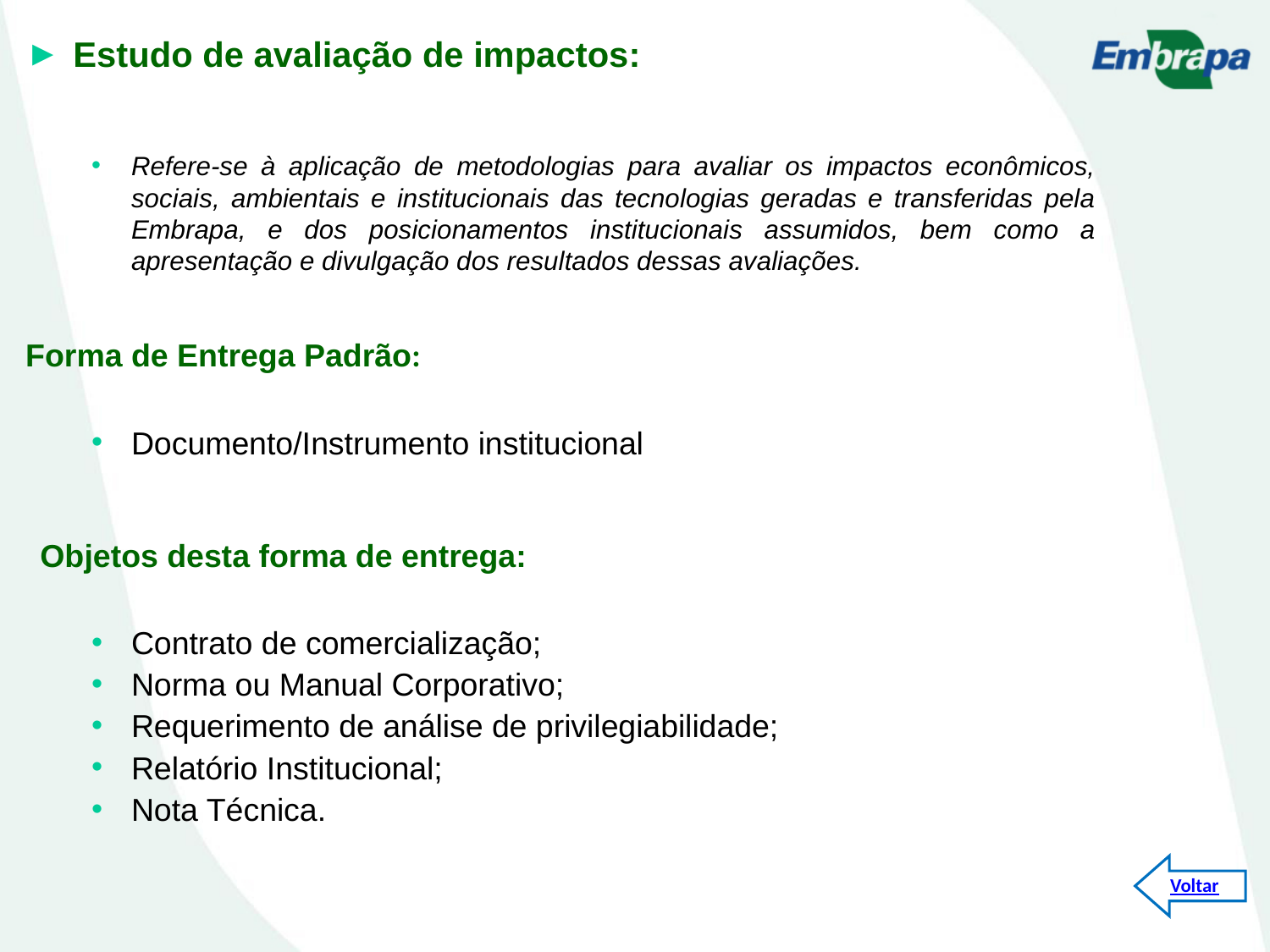

Estudo de avaliação de impactos:
Refere-se à aplicação de metodologias para avaliar os impactos econômicos, sociais, ambientais e institucionais das tecnologias geradas e transferidas pela Embrapa, e dos posicionamentos institucionais assumidos, bem como a apresentação e divulgação dos resultados dessas avaliações.
Forma de Entrega Padrão:
Documento/Instrumento institucional
Objetos desta forma de entrega:
Contrato de comercialização;
Norma ou Manual Corporativo;
Requerimento de análise de privilegiabilidade;
Relatório Institucional;
Nota Técnica.

Voltar